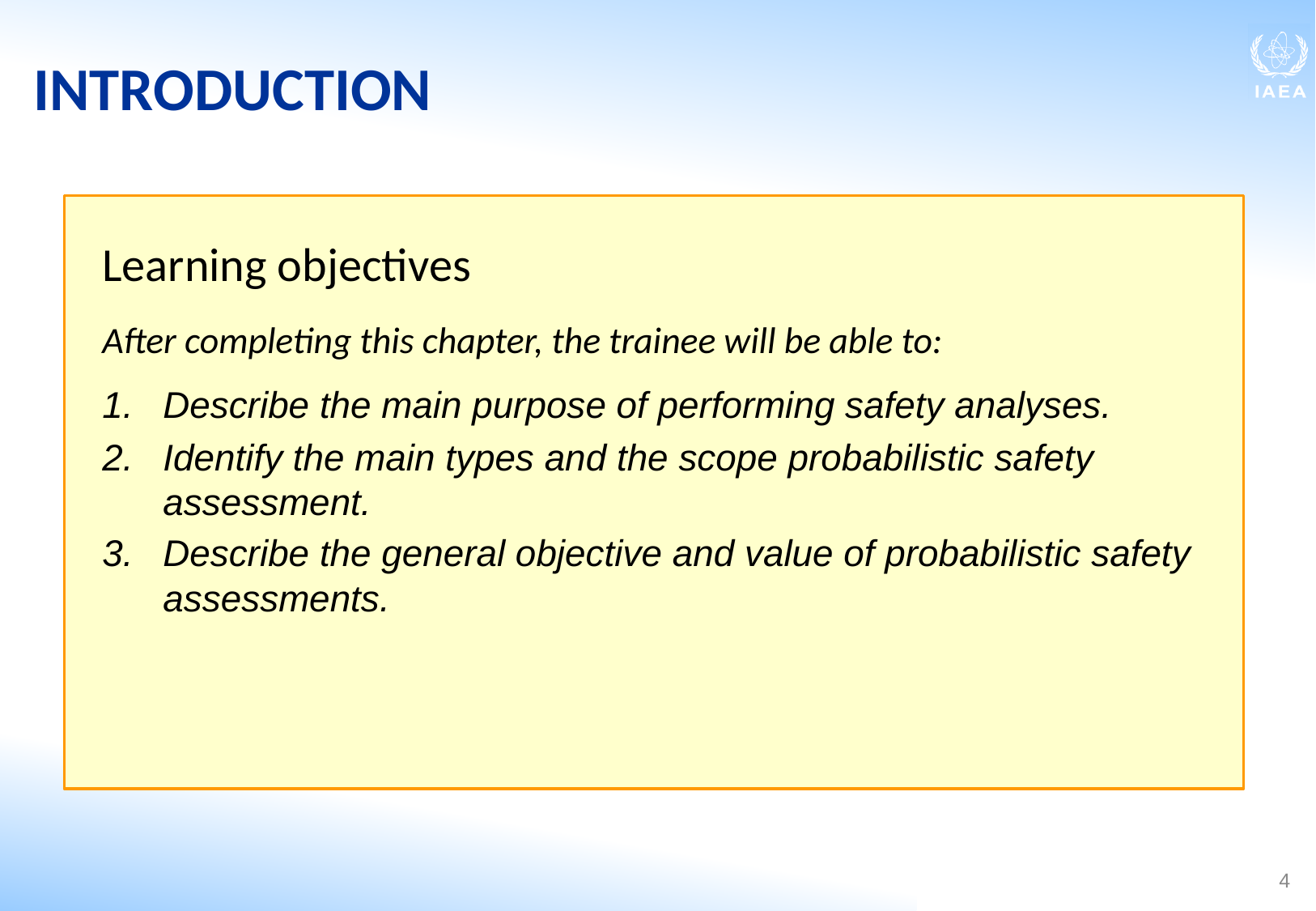

# INTRODUCTION
Learning objectives
After completing this chapter, the trainee will be able to:
Describe the main purpose of performing safety analyses.
Identify the main types and the scope probabilistic safety assessment.
Describe the general objective and value of probabilistic safety assessments.
4